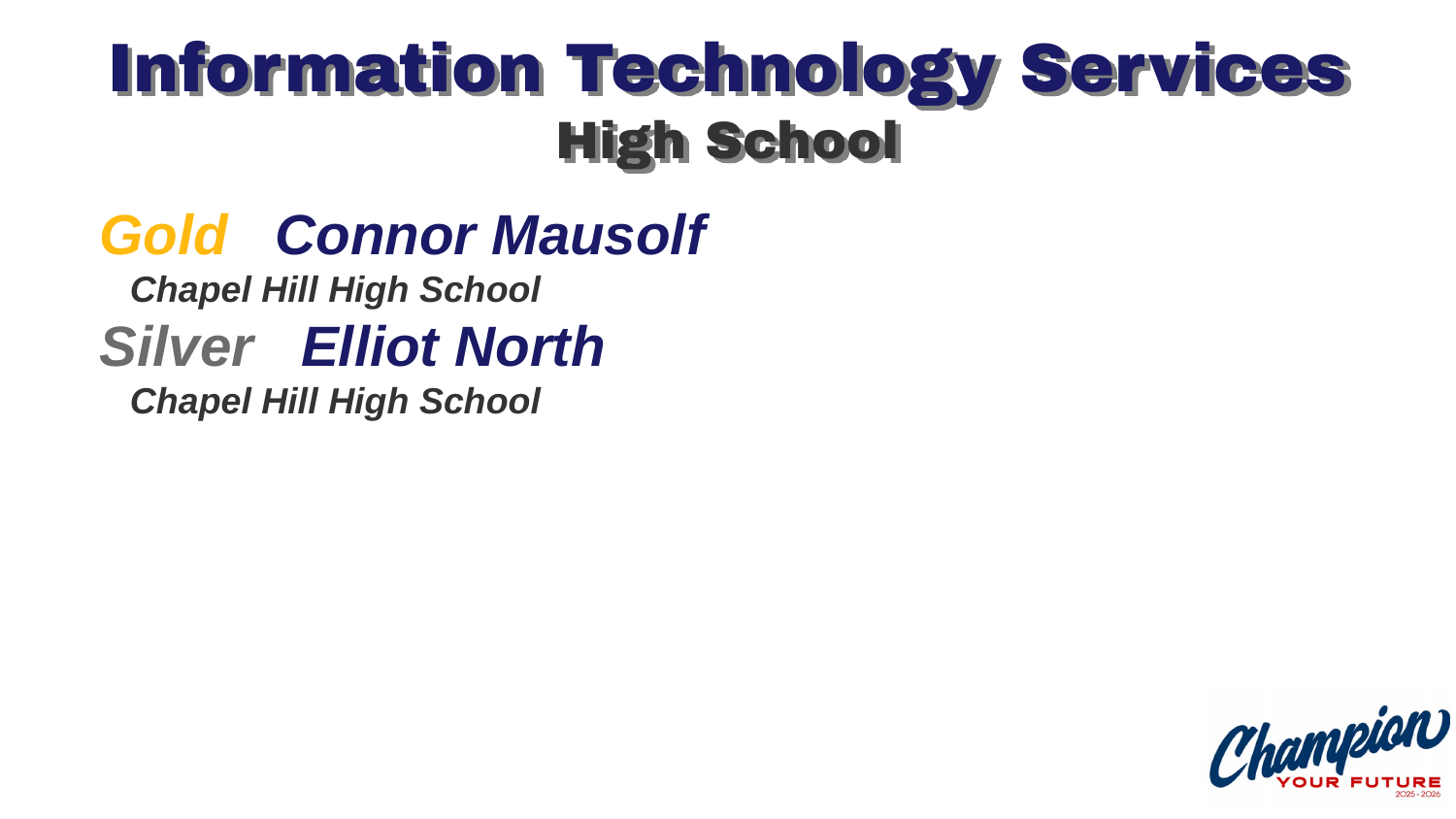

# Information Technology Services High School
Gold   Connor Mausolf
   Chapel Hill High School
Silver   Elliot North
   Chapel Hill High School